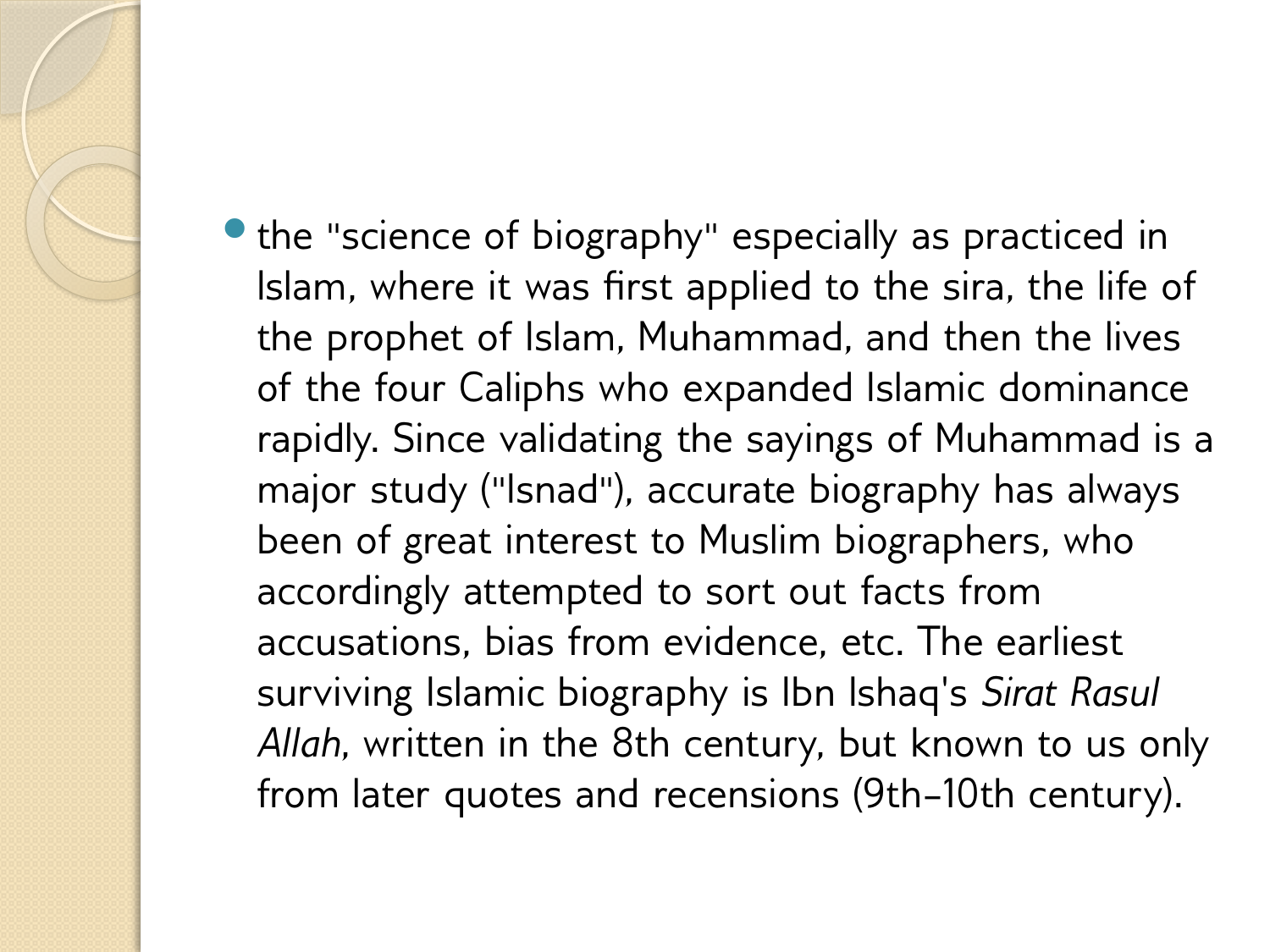

#
the "science of biography" especially as practiced in Islam, where it was first applied to the sira, the life of the prophet of Islam, Muhammad, and then the lives of the four Caliphs who expanded Islamic dominance rapidly. Since validating the sayings of Muhammad is a major study ("Isnad"), accurate biography has always been of great interest to Muslim biographers, who accordingly attempted to sort out facts from accusations, bias from evidence, etc. The earliest surviving Islamic biography is Ibn Ishaq's Sirat Rasul Allah, written in the 8th century, but known to us only from later quotes and recensions (9th–10th century).